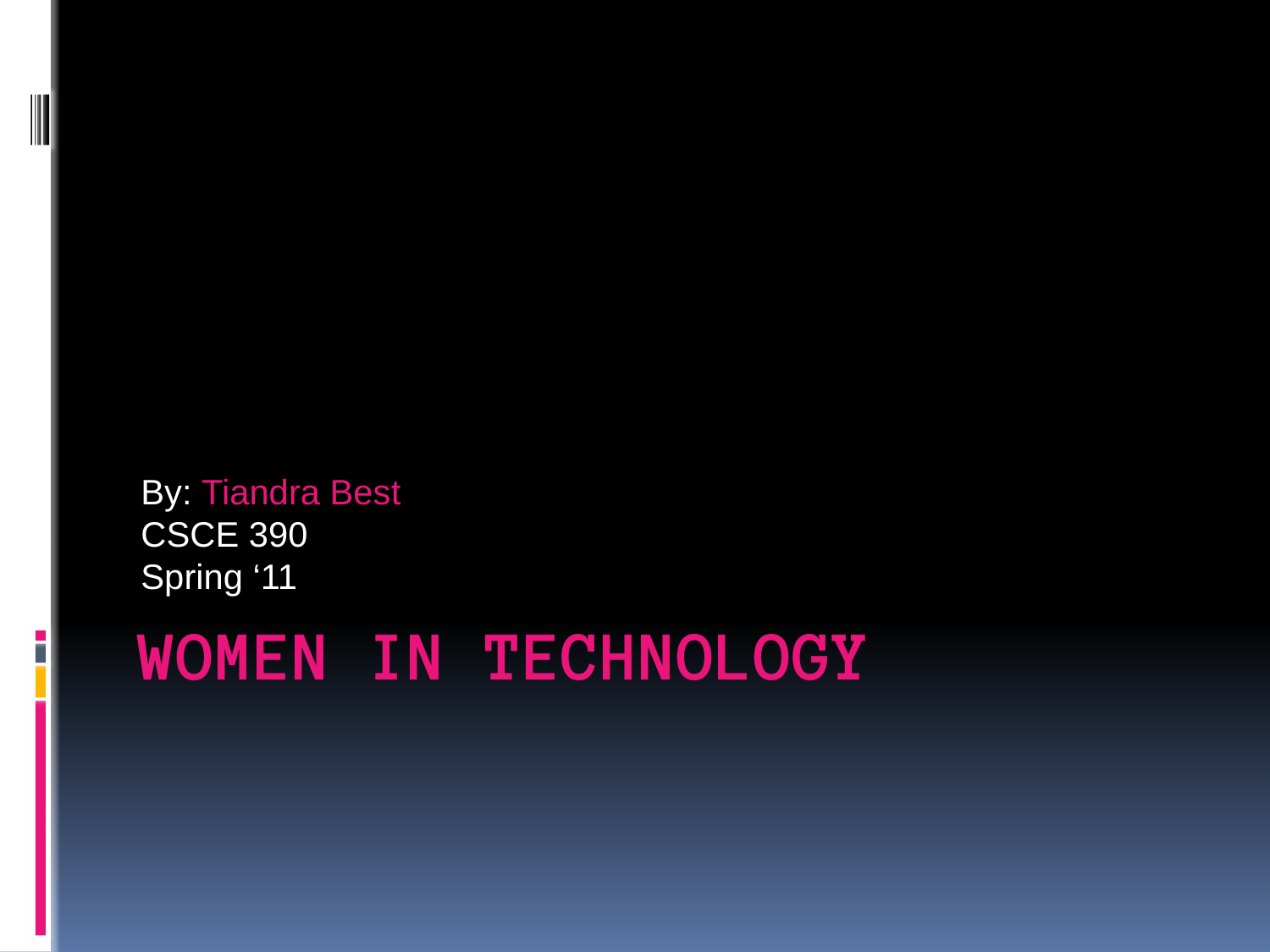

By: Tiandra Best
CSCE 390
Spring ‘11
# Women in Technology